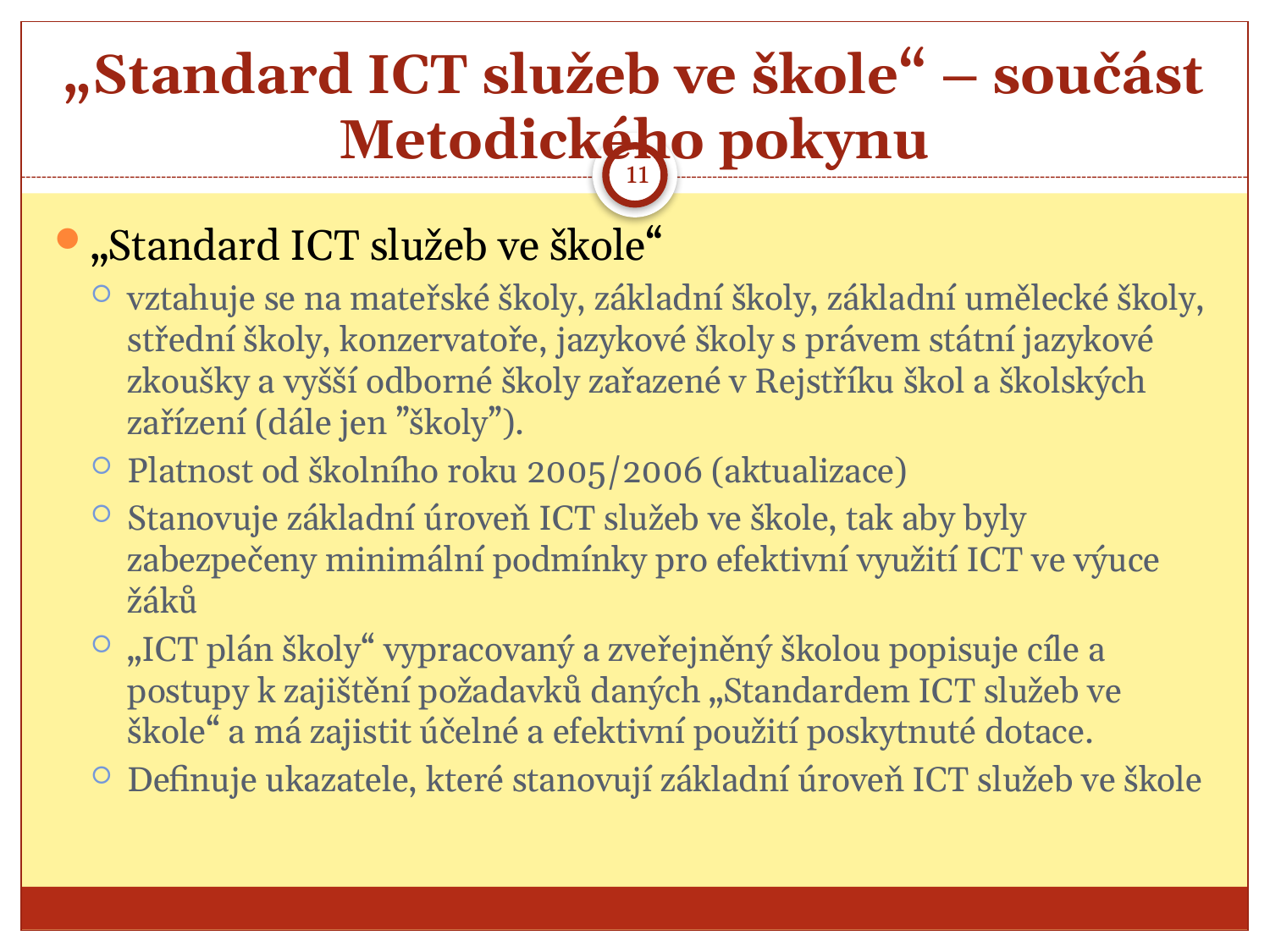

# „Standard ICT služeb ve škole“ – součást Metodického pokynu
11
„Standard ICT služeb ve škole“
vztahuje se na mateřské školy, základní školy, základní umělecké školy, střední školy, konzervatoře, jazykové školy s právem státní jazykové zkoušky a vyšší odborné školy zařazené v Rejstříku škol a školských zařízení (dále jen ”školy”).
Platnost od školního roku 2005/2006 (aktualizace)
Stanovuje základní úroveň ICT služeb ve škole, tak aby byly zabezpečeny minimální podmínky pro efektivní využití ICT ve výuce žáků
„ICT plán školy“ vypracovaný a zveřejněný školou popisuje cíle a postupy k zajištění požadavků daných „Standardem ICT služeb ve škole“ a má zajistit účelné a efektivní použití poskytnuté dotace.
Definuje ukazatele, které stanovují základní úroveň ICT služeb ve škole